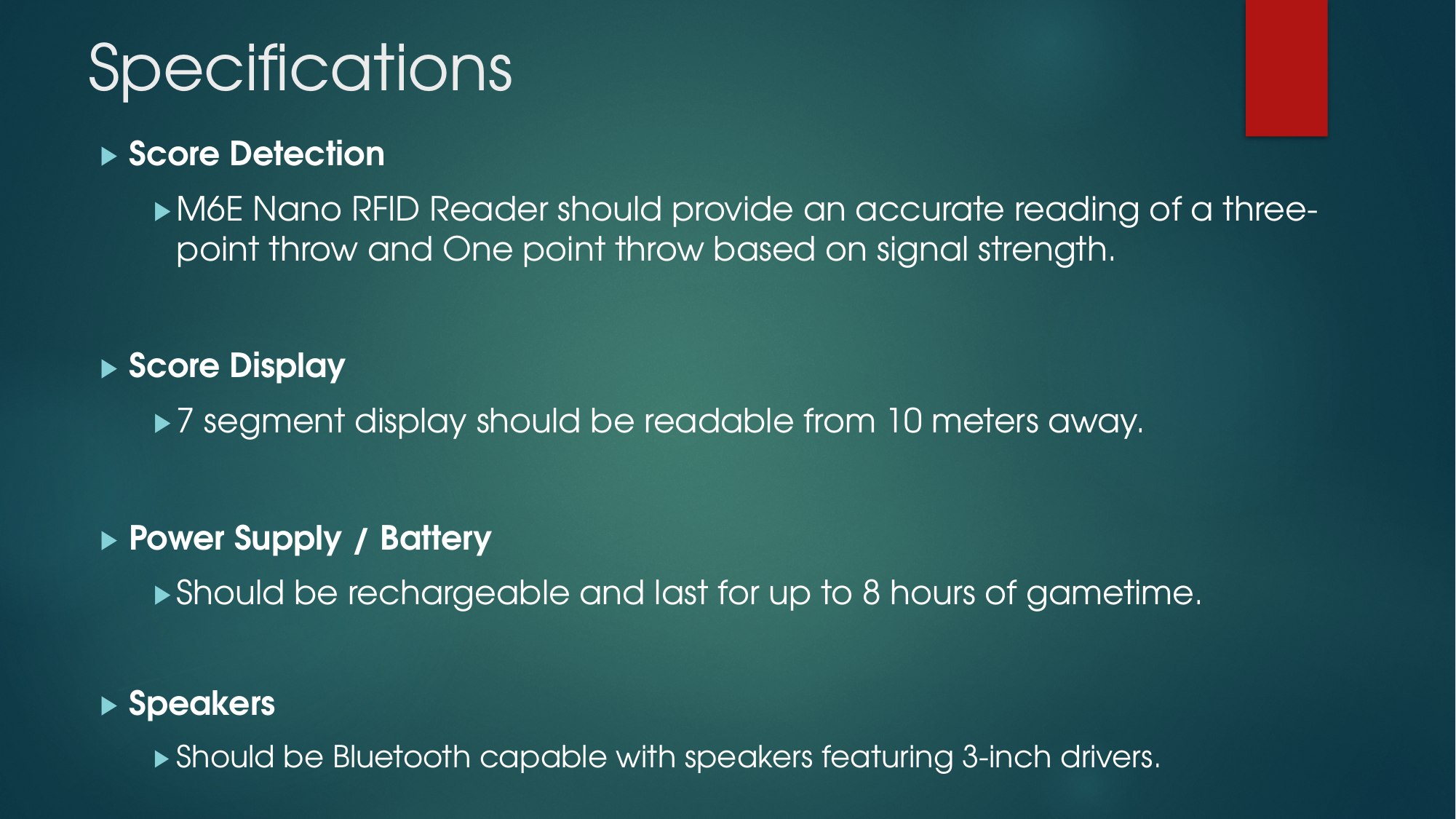

# Specifications
Score Detection
M6E Nano RFID Reader should provide an accurate reading of a three-point throw and One point throw based on signal strength.

Score Display
7 segment display should be readable from 10 meters away.

Power Supply / Battery
Should be rechargeable and last for up to 8 hours of gametime.

Speakers
Should be Bluetooth capable with speakers featuring 3-inch drivers.